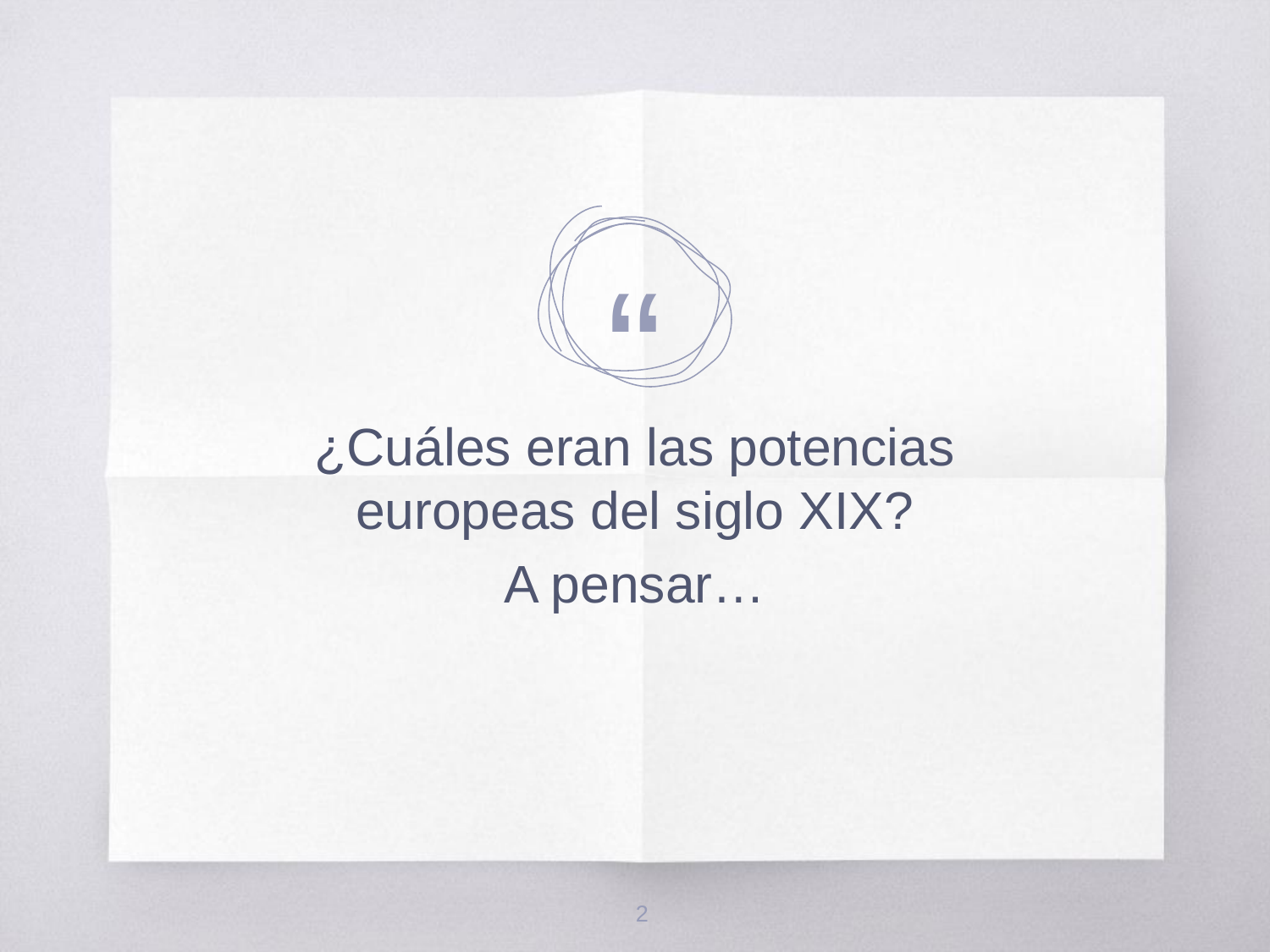

¿Cuáles eran las potencias europeas del siglo XIX?
A pensar…
2